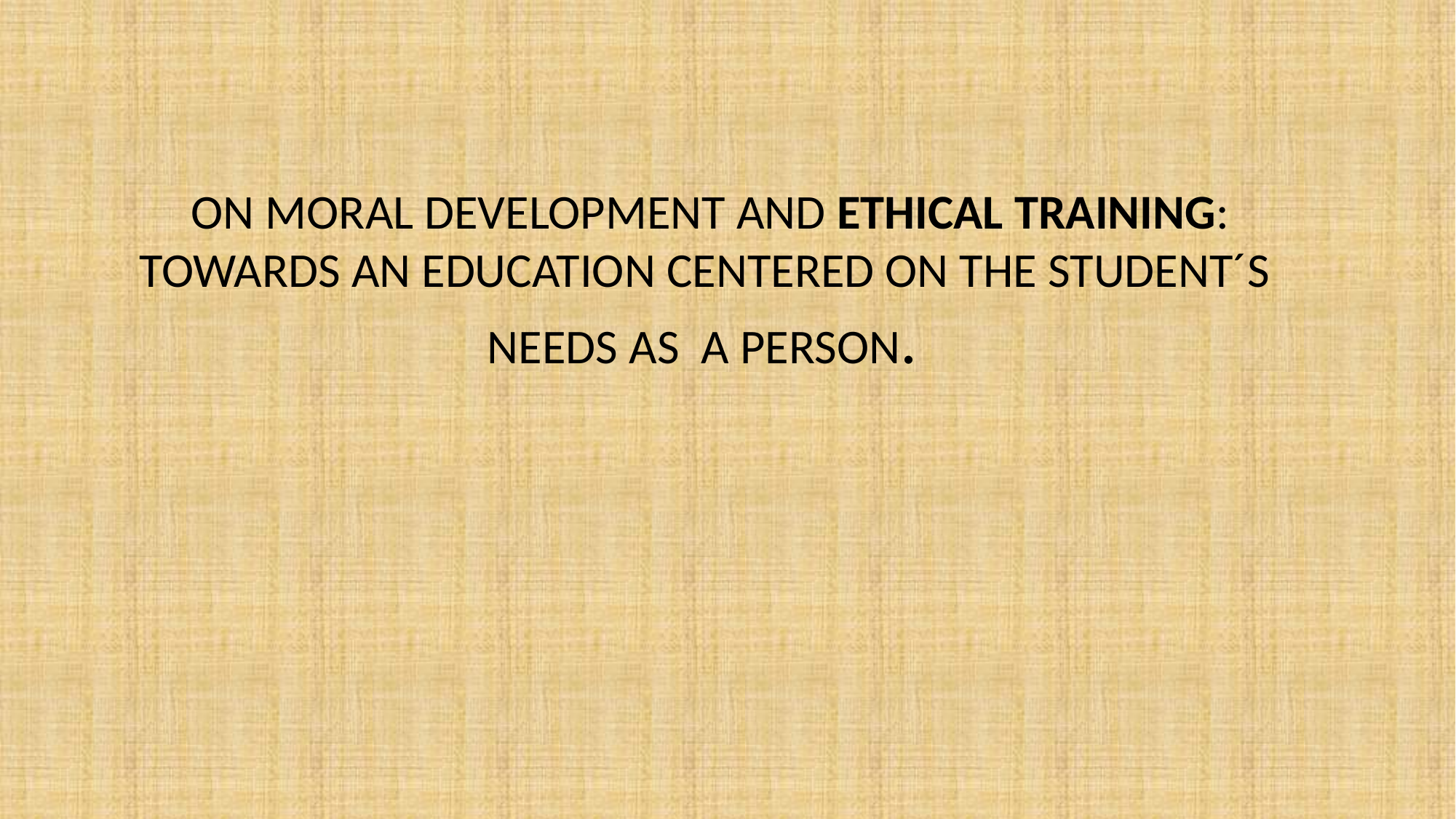

ON MORAL DEVELOPMENT AND ETHICAL TRAINING:
TOWARDS AN EDUCATION CENTERED ON THE STUDENT´S
NEEDS AS  A PERSON.